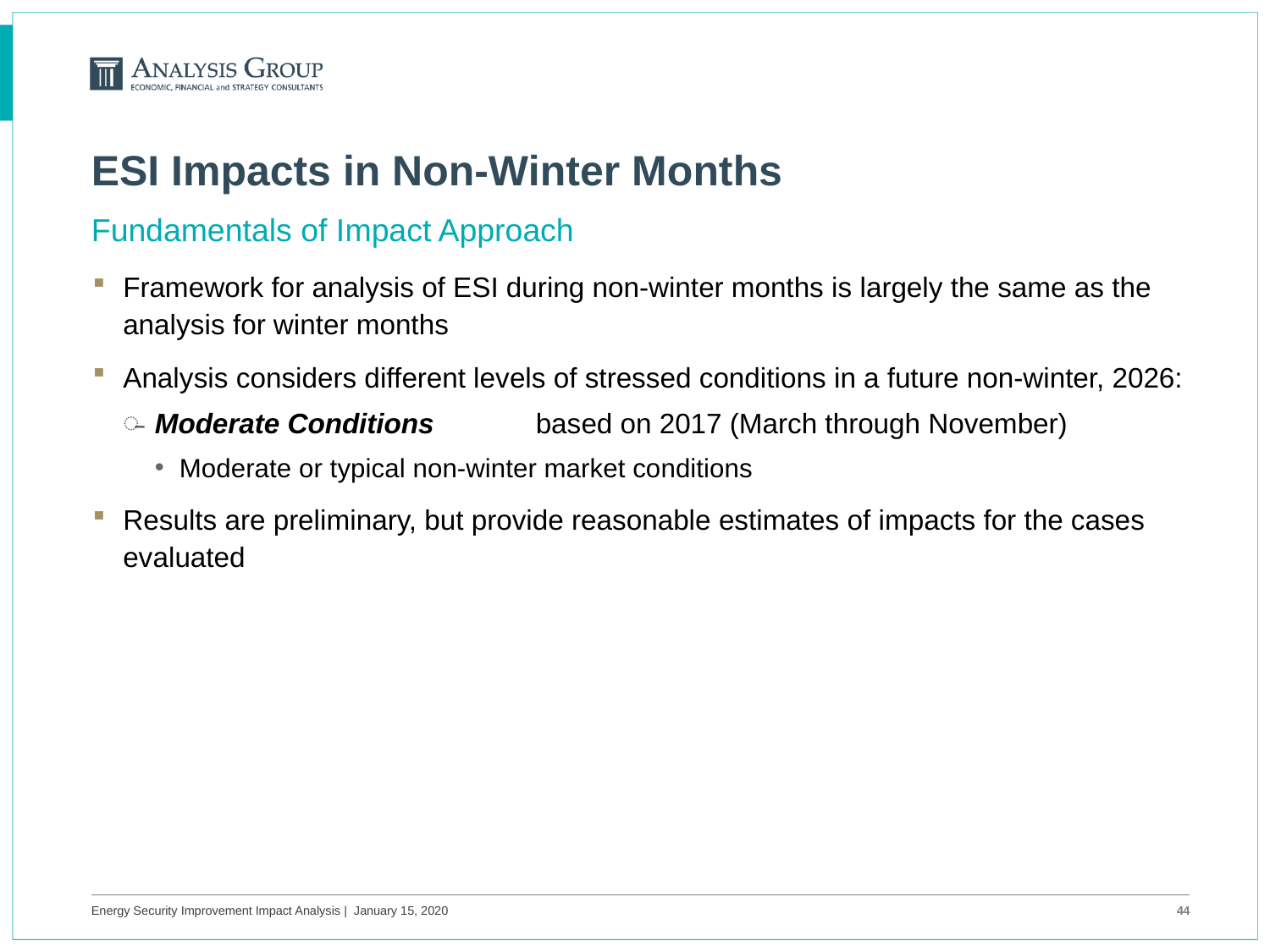

# ESI Impacts in Non-Winter Months
Fundamentals of Impact Approach
Framework for analysis of ESI during non-winter months is largely the same as the analysis for winter months
Analysis considers different levels of stressed conditions in a future non-winter, 2026:
Moderate Conditions	based on 2017 (March through November)
Moderate or typical non-winter market conditions
Results are preliminary, but provide reasonable estimates of impacts for the cases evaluated

Energy Security Improvement Impact Analysis |  January 15, 2020